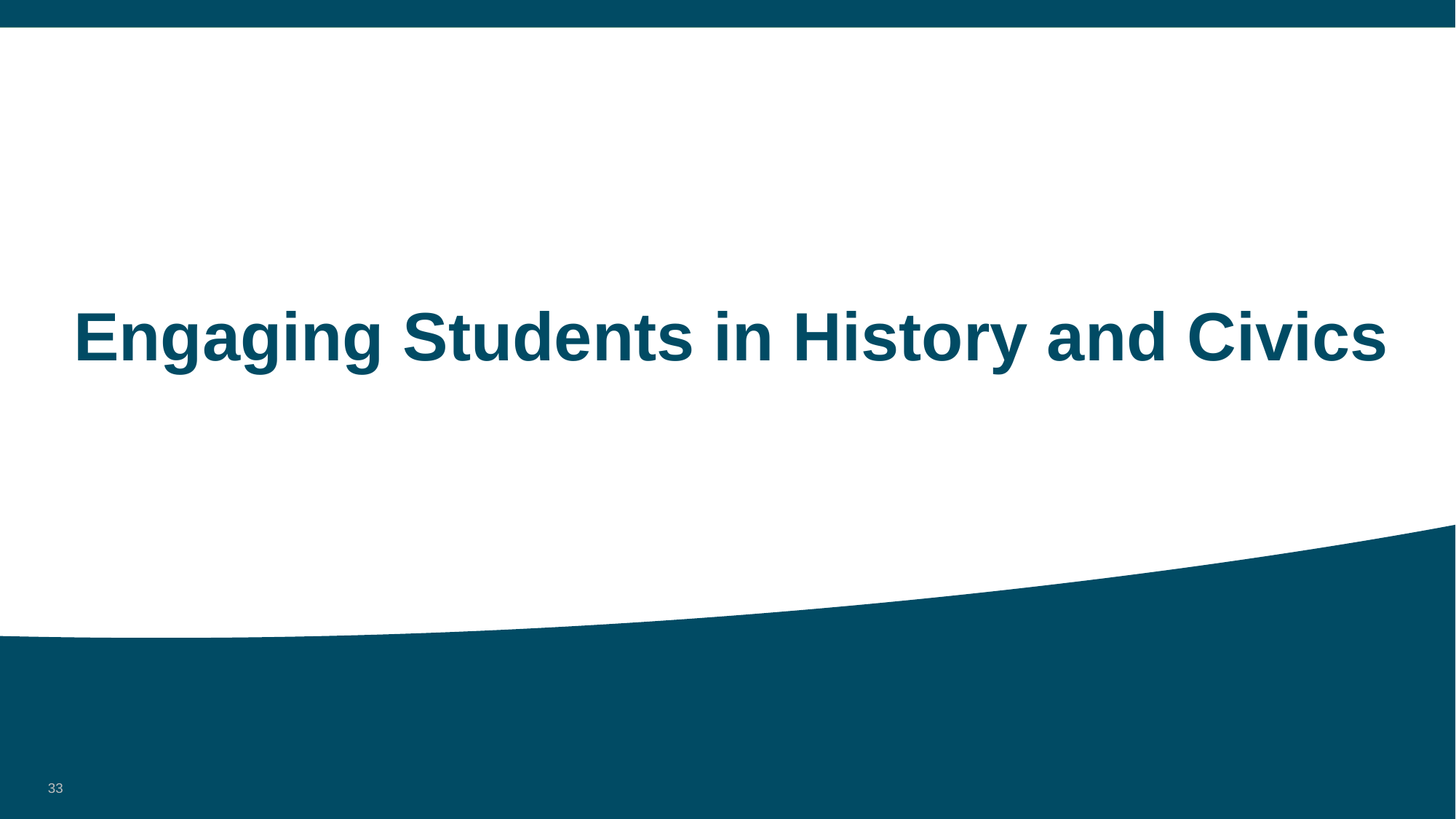

# Engaging Students in History and Civics
33